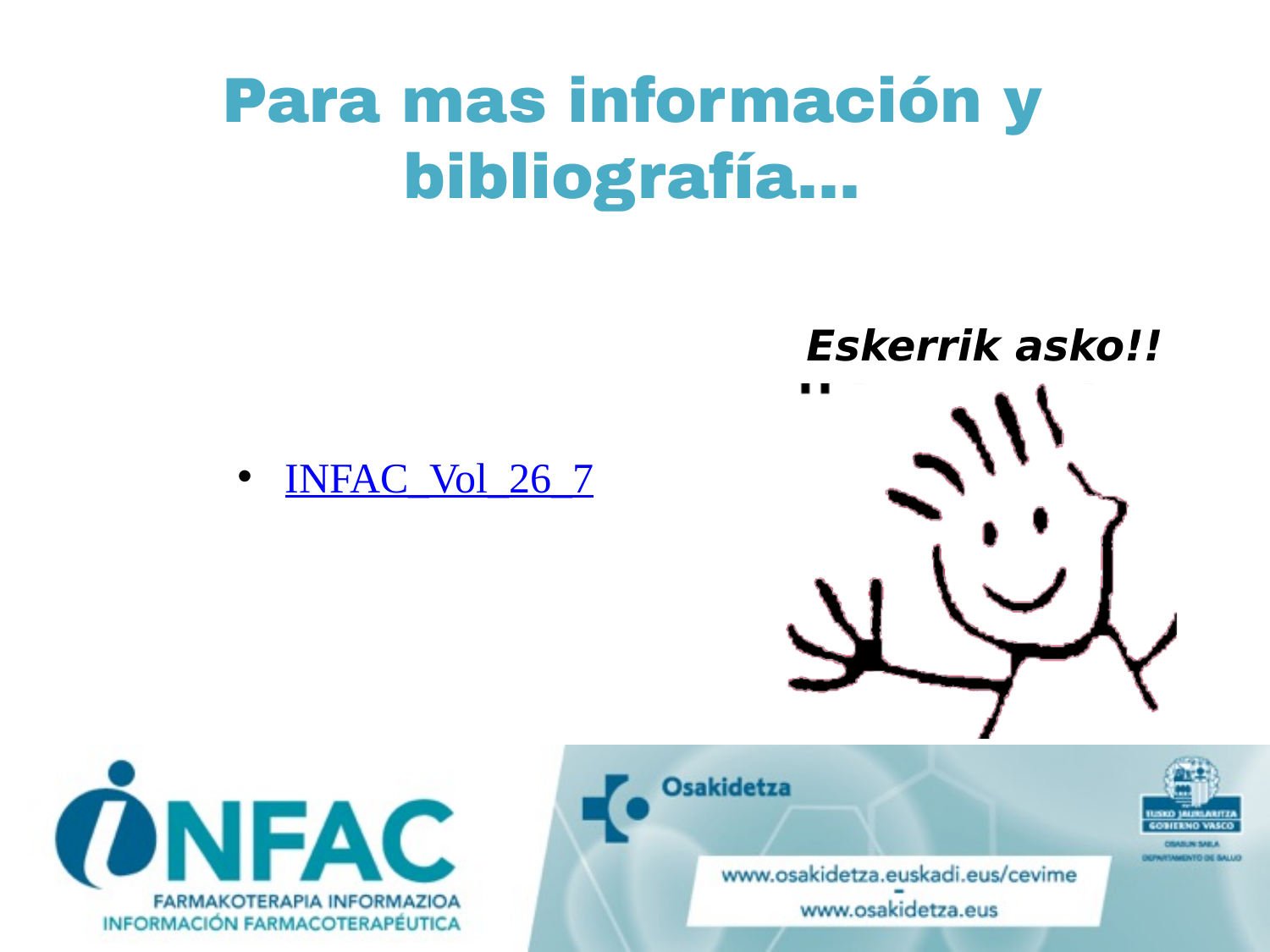

# Para mas información y bibliografía…
INFAC_Vol_26_7